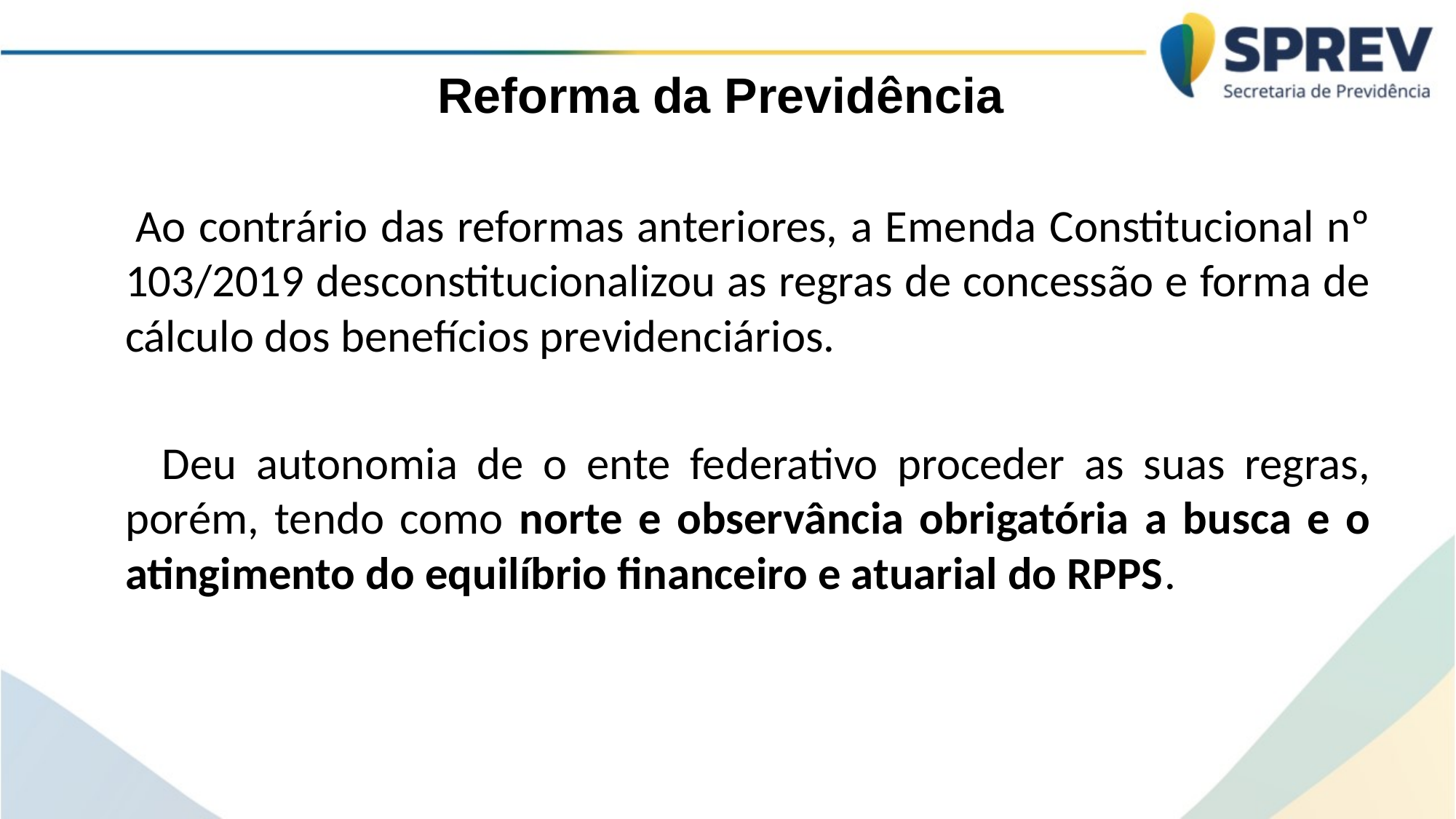

# Reforma da Previdência
    Ao contrário das reformas anteriores, a Emenda Constitucional nº 103/2019 desconstitucionalizou as regras de concessão e forma de cálculo dos benefícios previdenciários.

    Deu autonomia de o ente federativo proceder as suas regras, porém, tendo como norte e observância obrigatória a busca e o atingimento do equilíbrio financeiro e atuarial do RPPS.